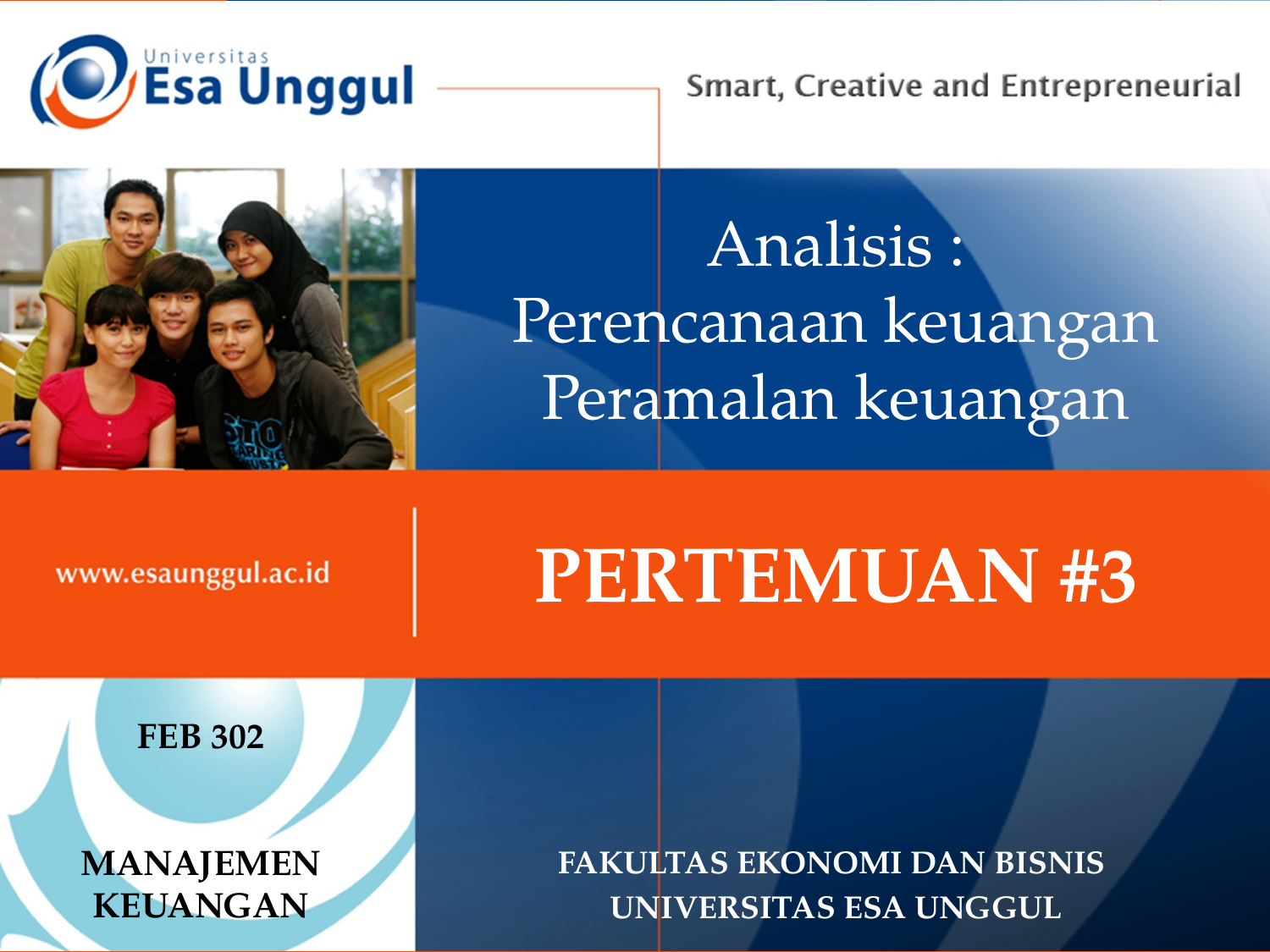

# Analisis : Perencanaan keuangan Peramalan keuangan
PERTEMUAN #3
FEB 302

MANAJEMEN KEUANGAN

FAKULTAS EKONOMI DAN BISNIS
UNIVERSITAS ESA UNGGUL